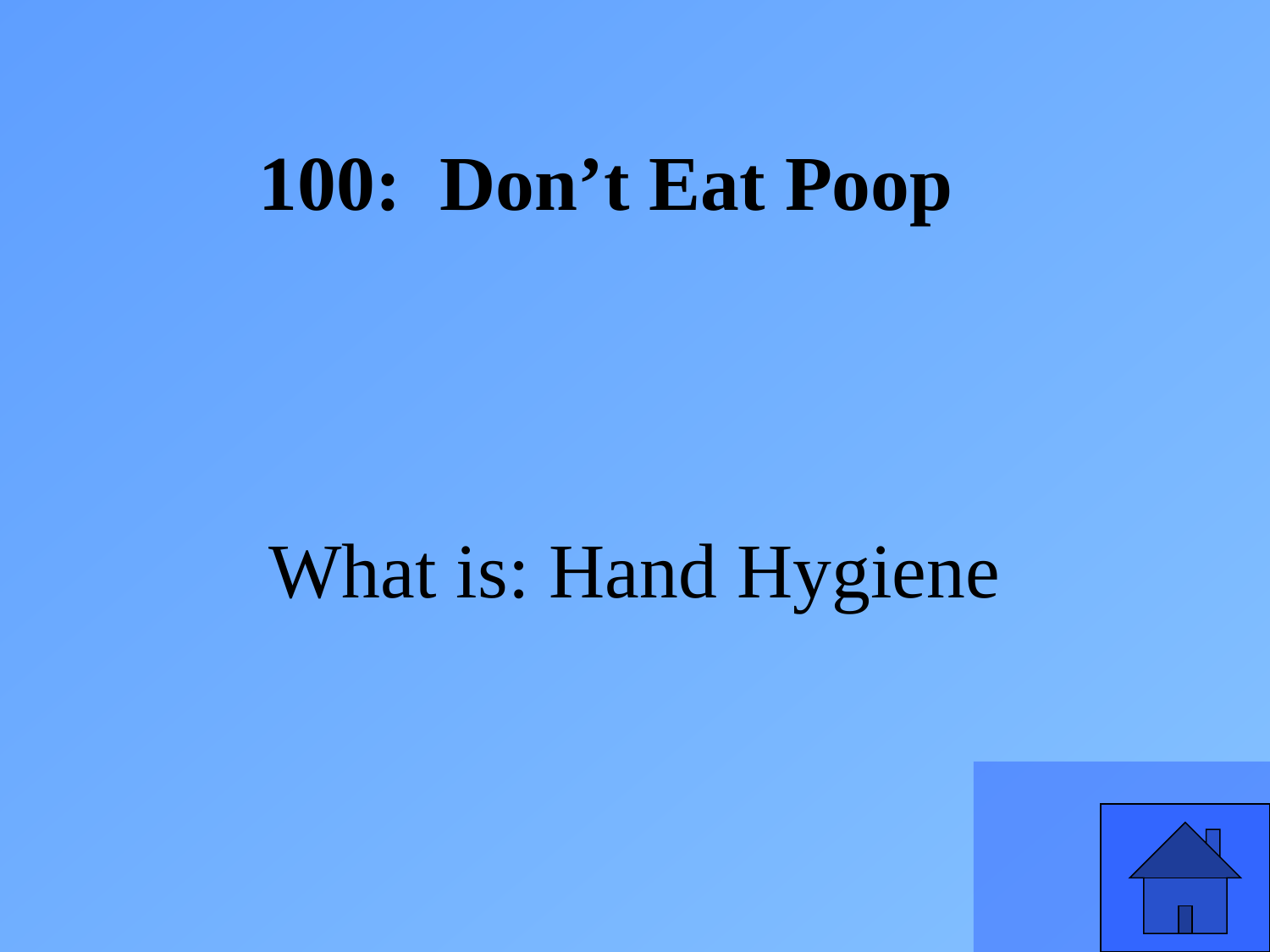

100:  Don’t Eat Poop

What is: Hand Hygiene

3